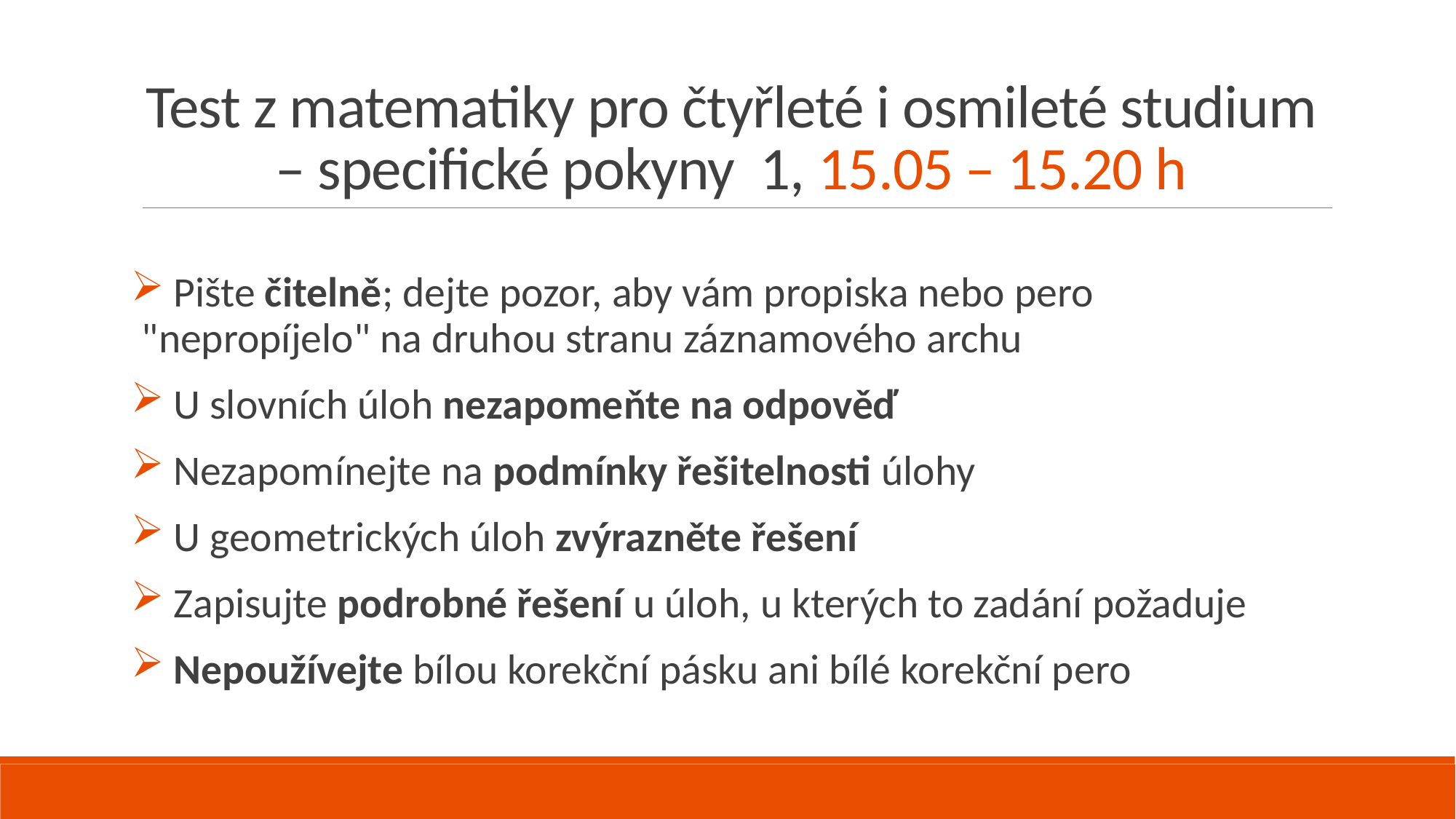

# Test z matematiky pro čtyřleté i osmileté studium – specifické pokyny  1, 15.05 – 15.20 h
 Pište čitelně; dejte pozor, aby vám propiska nebo pero "nepropíjelo" na druhou stranu záznamového archu
 U slovních úloh nezapomeňte na odpověď
 Nezapomínejte na podmínky řešitelnosti úlohy
 U geometrických úloh zvýrazněte řešení
 Zapisujte podrobné řešení u úloh, u kterých to zadání požaduje
 Nepoužívejte bílou korekční pásku ani bílé korekční pero